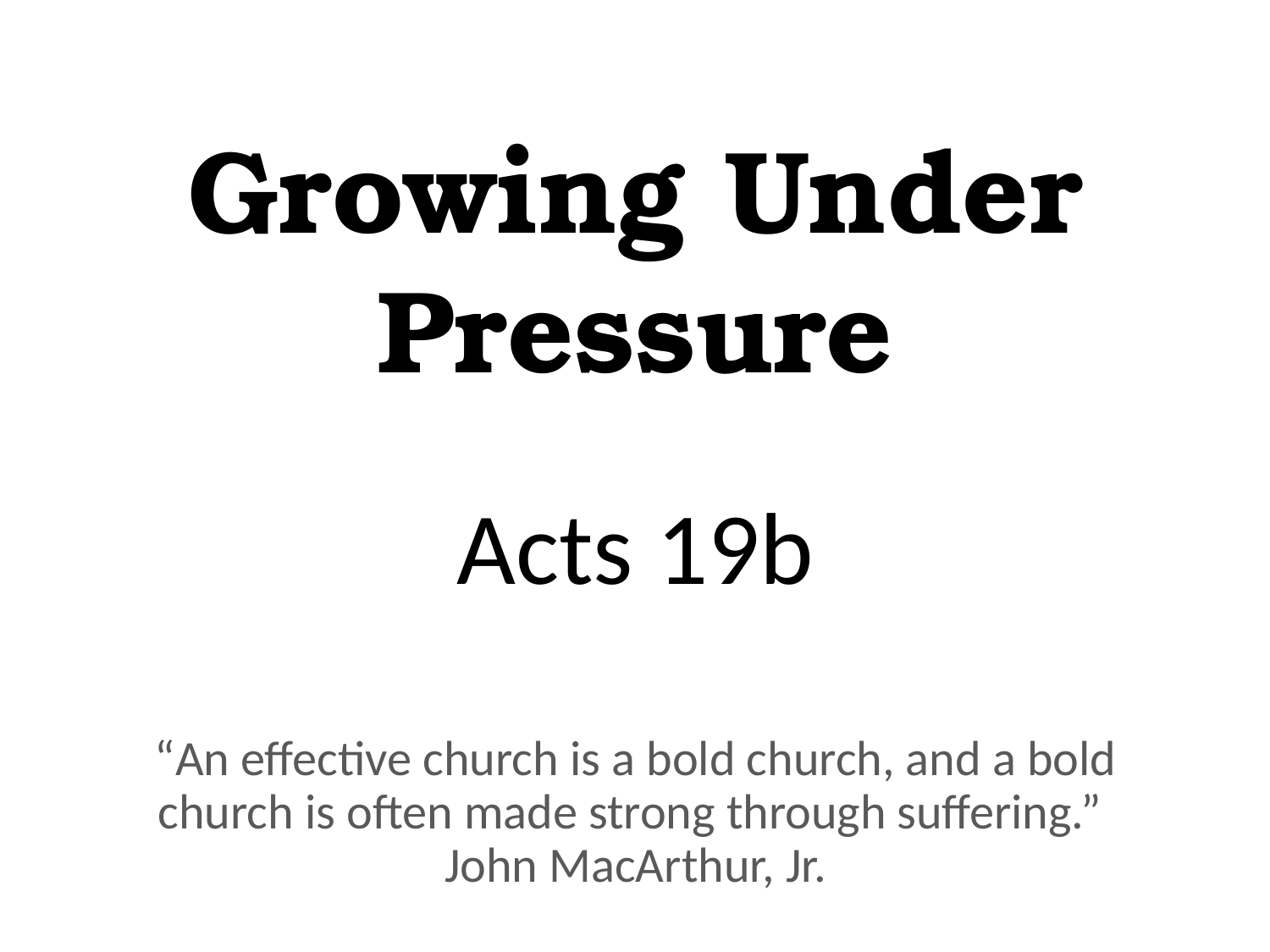

# Growing Under Pressure
Acts 19b

“An effective church is a bold church, and a bold church is often made strong through suffering.”  John MacArthur, Jr.